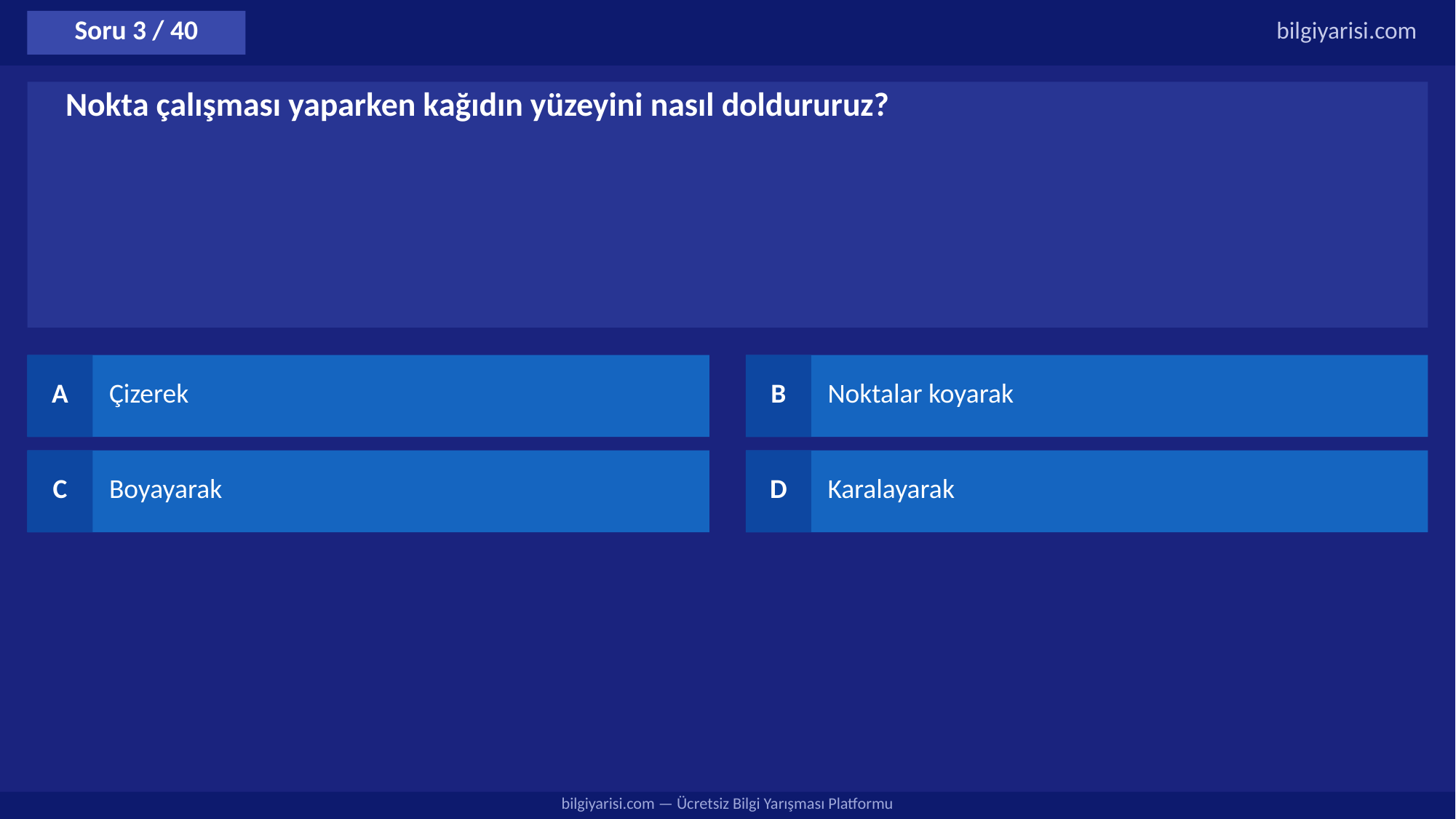

Soru 3 / 40
bilgiyarisi.com

Nokta çalışması yaparken kağıdın yüzeyini nasıl doldururuz?

A
Çizerek

B
Noktalar koyarak

C
Boyayarak

D
Karalayarak
bilgiyarisi.com — Ücretsiz Bilgi Yarışması Platformu